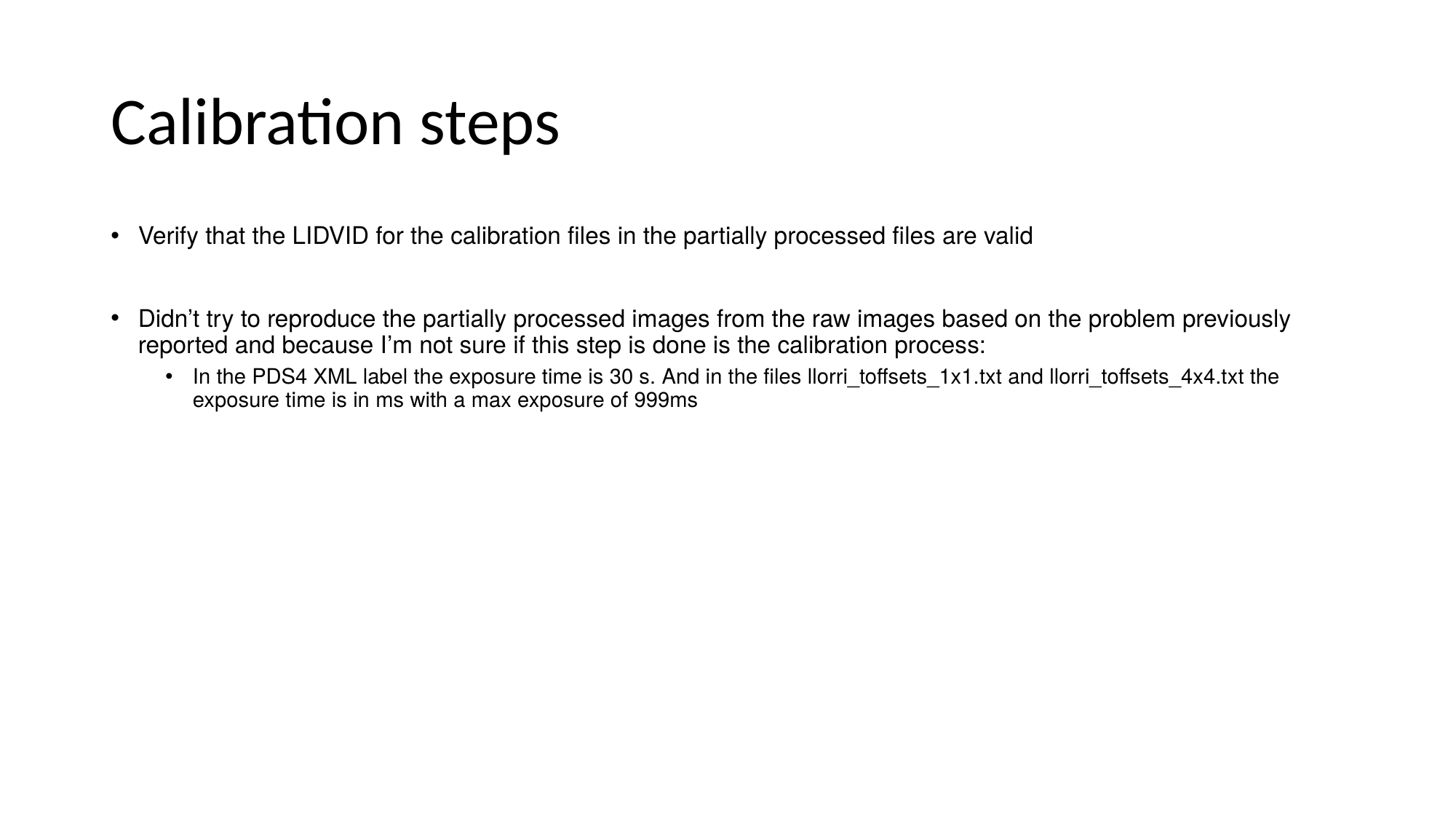

# Calibration steps
Verify that the LIDVID for the calibration files in the partially processed files are valid

Didn’t try to reproduce the partially processed images from the raw images based on the problem previously reported and because I’m not sure if this step is done is the calibration process:
In the PDS4 XML label the exposure time is 30 s. And in the files llorri_toffsets_1x1.txt and llorri_toffsets_4x4.txt the exposure time is in ms with a max exposure of 999ms